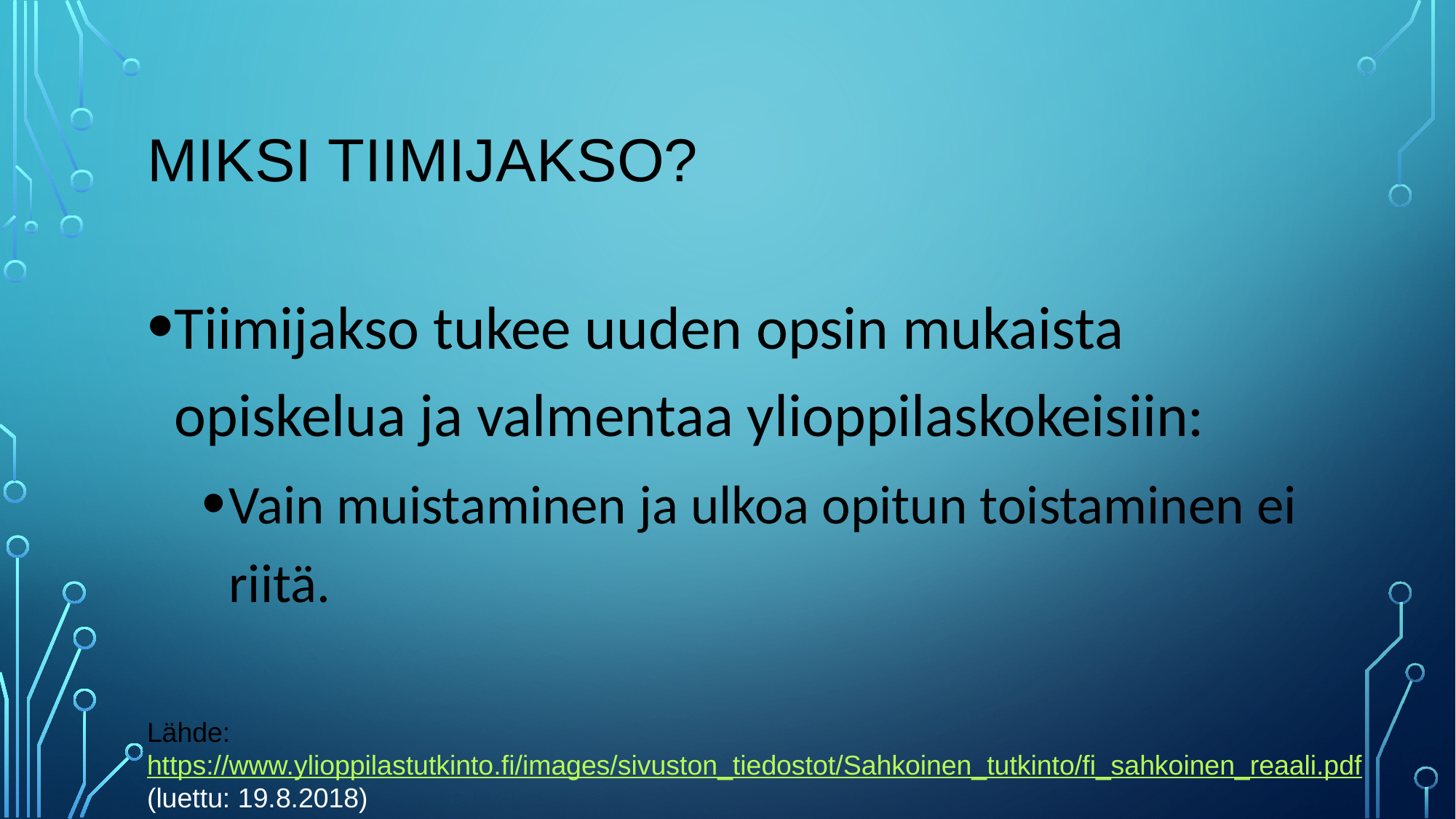

# Miksi tiimijakso?
Tiimijakso tukee uuden opsin mukaista opiskelua ja valmentaa ylioppilaskokeisiin:
Vain muistaminen ja ulkoa opitun toistaminen ei riitä.

Lähde: https://www.ylioppilastutkinto.fi/images/sivuston_tiedostot/Sahkoinen_tutkinto/fi_sahkoinen_reaali.pdf (luettu: 19.8.2018)